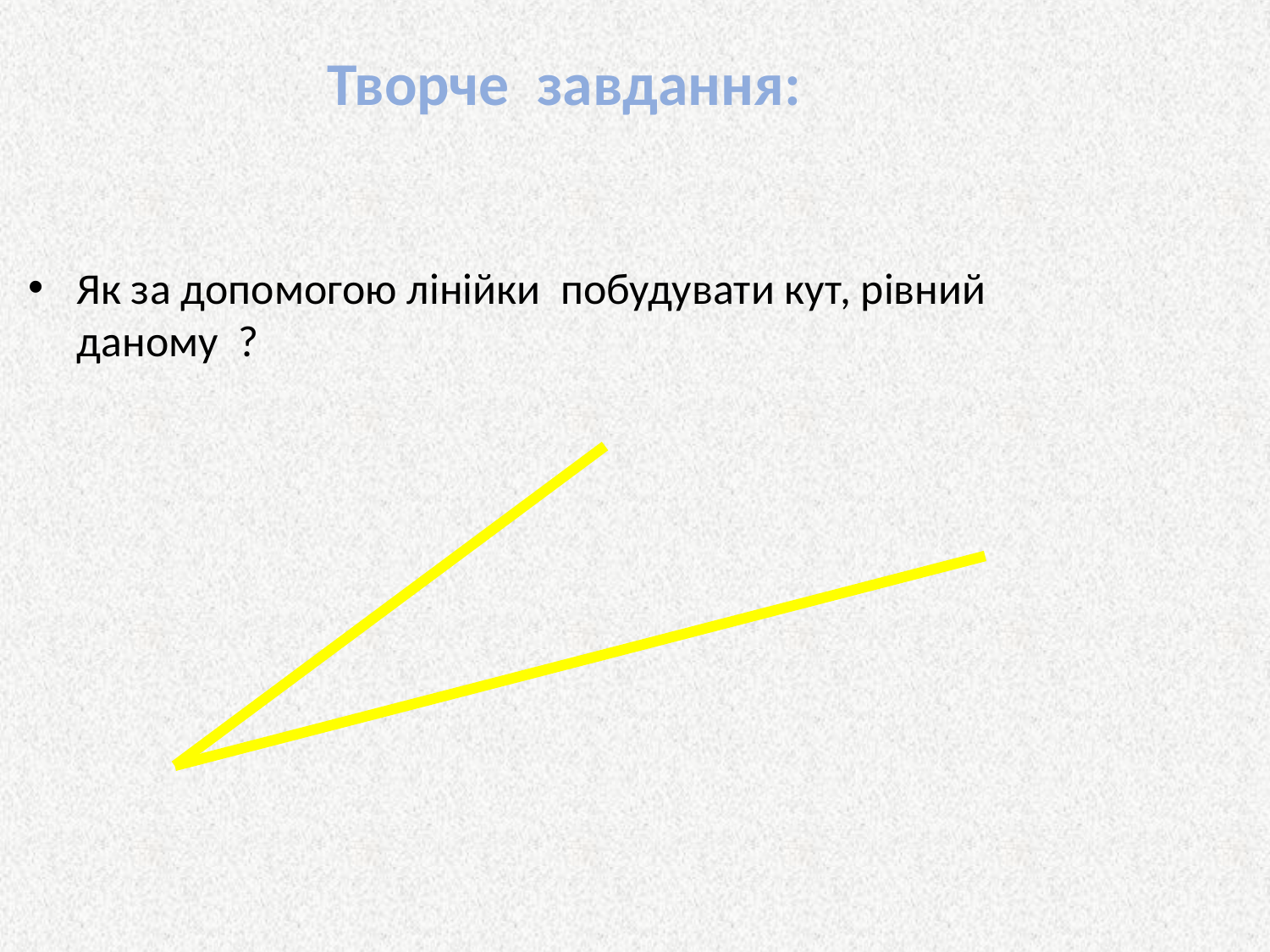

Творче  завдання:
Як за допомогою лінійки  побудувати кут, рівний даному  ?